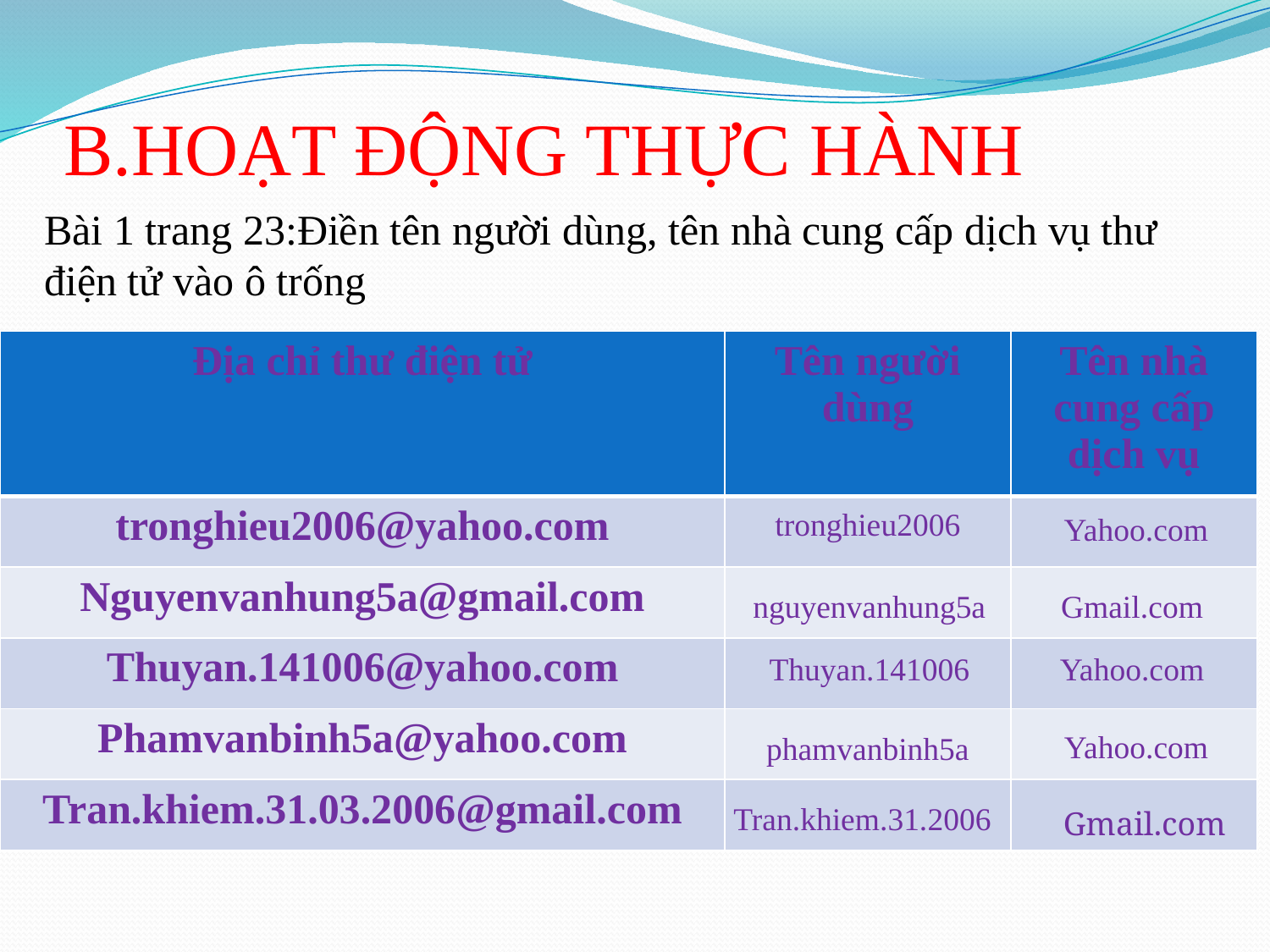

# B.HOẠT ĐỘNG THỰC HÀNH
Bài 1 trang 23:Điền tên người dùng, tên nhà cung cấp dịch vụ thư điện tử vào ô trống
| Địa chỉ thư điện tử | Tên người dùng | Tên nhà cung cấp dịch vụ |
| --- | --- | --- |
| tronghieu2006@yahoo.com |  |  |
| Nguyenvanhung5a@gmail.com |  |  |
| Thuyan.141006@yahoo.com |  |  |
| Phamvanbinh5a@yahoo.com |  |  |
| Tran.khiem.31.03.2006@gmail.com |  |  |
tronghieu2006
Yahoo.com
nguyenvanhung5a
Gmail.com
Thuyan.141006
Yahoo.com
Yahoo.com
phamvanbinh5a
Tran.khiem.31.2006
Gmail.com